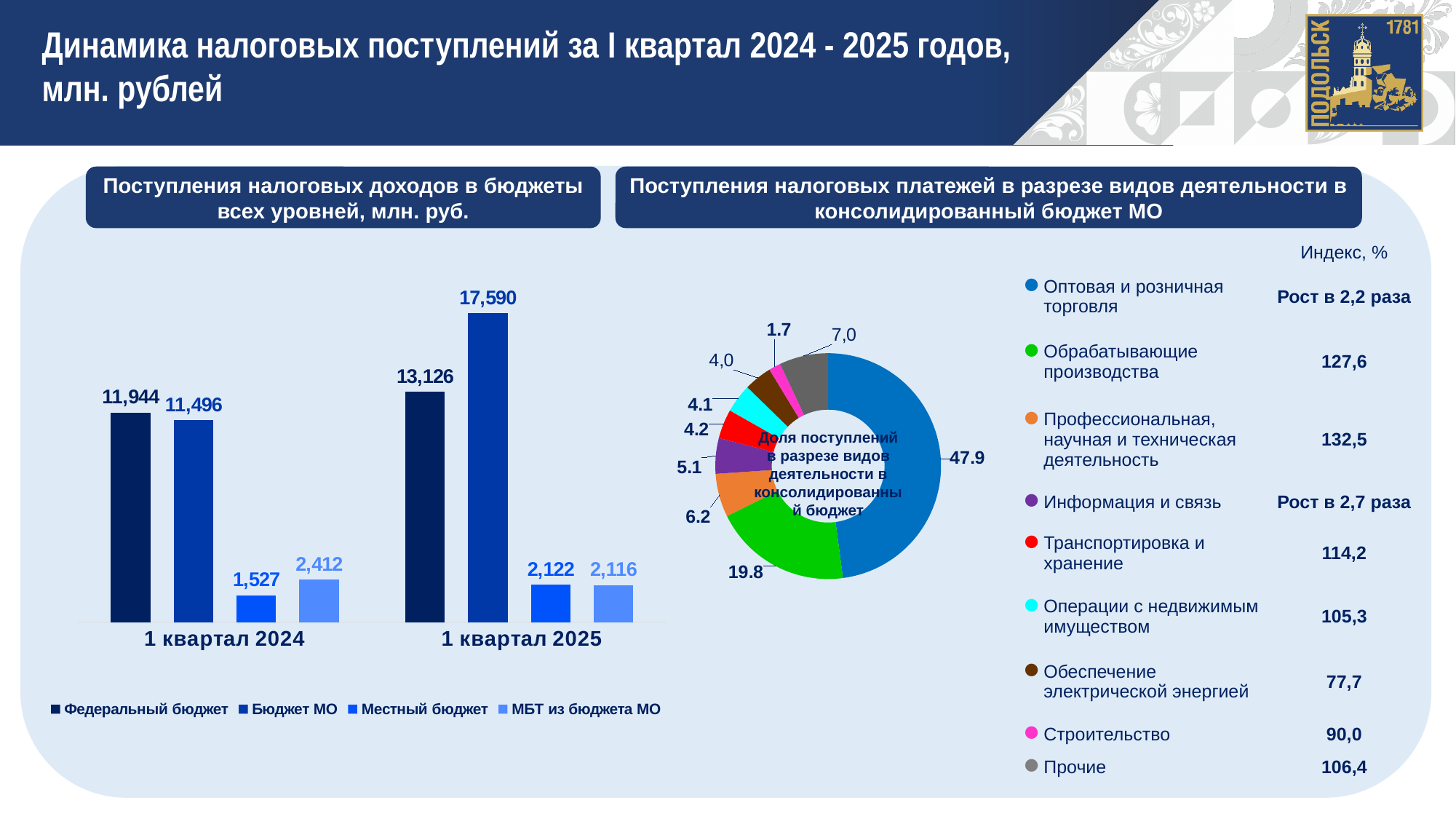

Динамика налоговых поступлений за I квартал 2024 - 2025 годов, млн. рублей

### Chart

| Category | Федеральный бюджет | Бюджет МО | Местный бюджет | МБТ из бюджета МО |
|---|---|---|---|---|
| 1 квартал 2024 | 11944.0 | 11496.0 | 1527.0 | 2412.0 |
|  1 квартал 2025 | 13126.0 | 17590.0 | 2122.0 | 2116.0 |
Поступления налоговых доходов в бюджеты всех уровней, млн. руб.
Поступления налоговых платежей в разрезе видов деятельности в консолидированный бюджет МО
|  | Индекс, % |
| --- | --- |
| Оптовая и розничная торговля | Рост в 2,2 раза |
| Обрабатывающие производства | 127,6 |
| Профессиональная, научная и техническая деятельность | 132,5 |
| Информация и связь | Рост в 2,7 раза |
| Транспортировка и хранение | 114,2 |
| Операции с недвижимым имуществом | 105,3 |
| Обеспечение электрической энергией | 77,7 |
| Строительство | 90,0 |
| Прочие | 106,4 |

### Chart

| Category | Продажи |
|---|---|
| Оптовая и розничная торговля | 47.9 |
| Обрабатывающие производства | 19.8 |
| Профессиональная, научная и техническая деятельность | 6.2 |
| Информация и связь | 5.1 |
| Транспортировка и хранение | 4.2 |
| Операции с недвижимым имуществом | 4.1 |
| Обеспечение электрической энергией | 4.0 |
| Строительство | 1.7 |
| Прочие | 7.0 |
Доля поступлений в разрезе видов деятельности в консолидированный бюджет